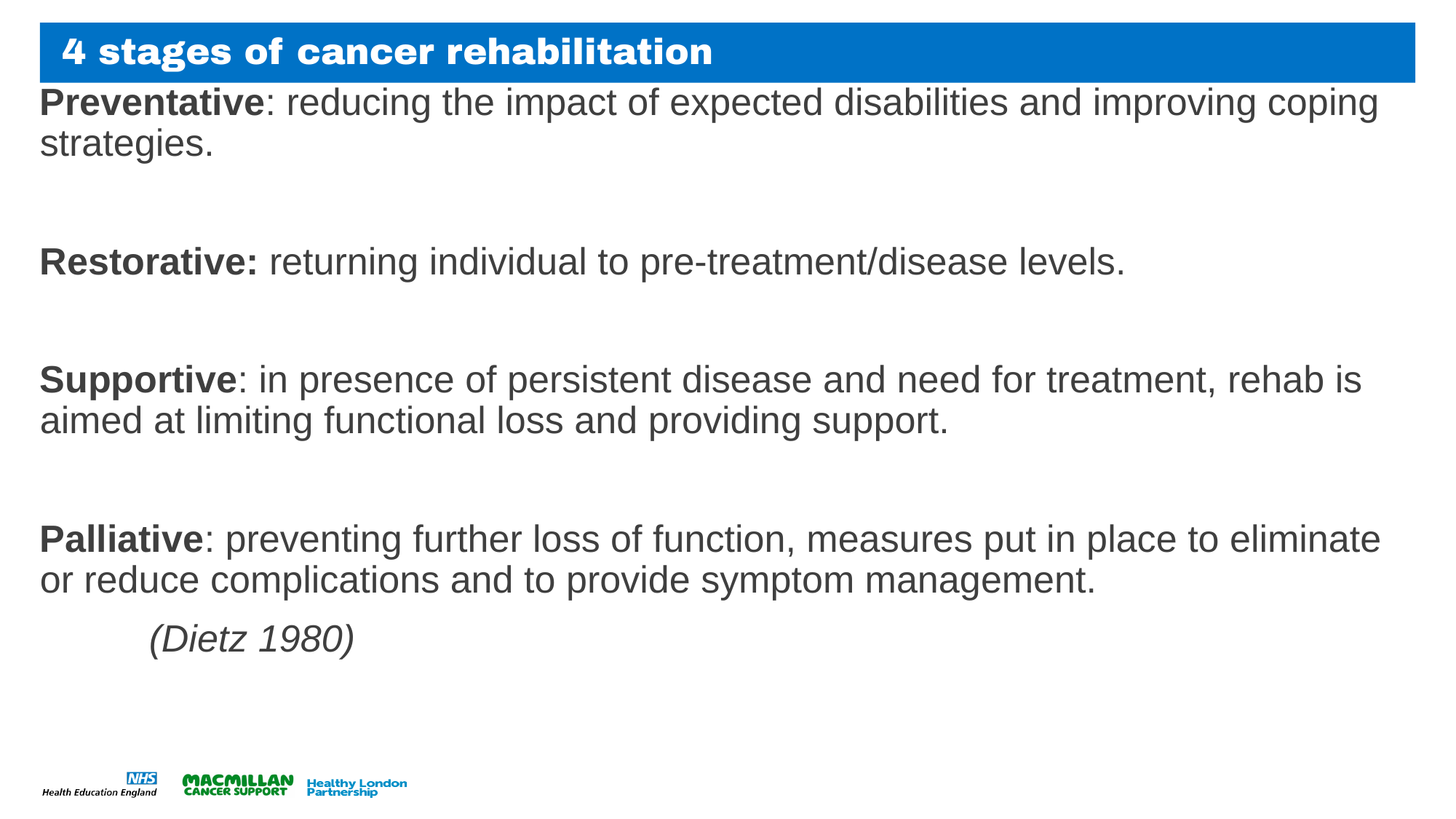

# 4 stages of cancer rehabilitation
Preventative: reducing the impact of expected disabilities and improving coping strategies.

Restorative: returning individual to pre-treatment/disease levels.

Supportive: in presence of persistent disease and need for treatment, rehab is aimed at limiting functional loss and providing support.

Palliative: preventing further loss of function, measures put in place to eliminate or reduce complications and to provide symptom management.
	(Dietz 1980)